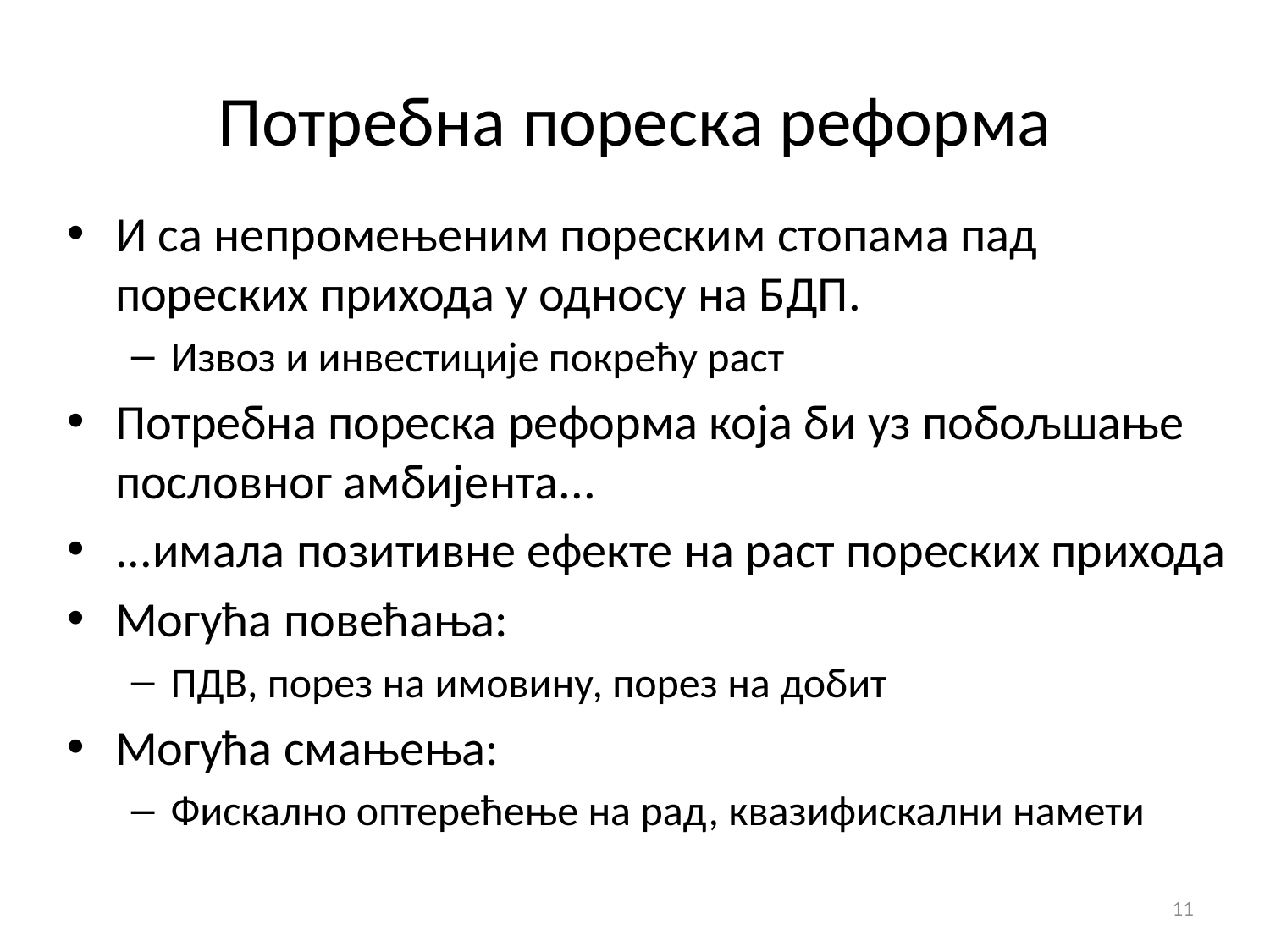

# Потребна пореска реформа
И са непромењеним пореским стопама пад пореских прихода у односу на БДП.
Извоз и инвестиције покрећу раст
Потребна пореска реформа која би уз побољшање пословног амбијента...
...имала позитивне ефекте на раст пореских прихода
Могућа повећања:
ПДВ, порез на имовину, порез на добит
Могућа смањења:
Фискално оптерећење на рад, квазифискални намети
11